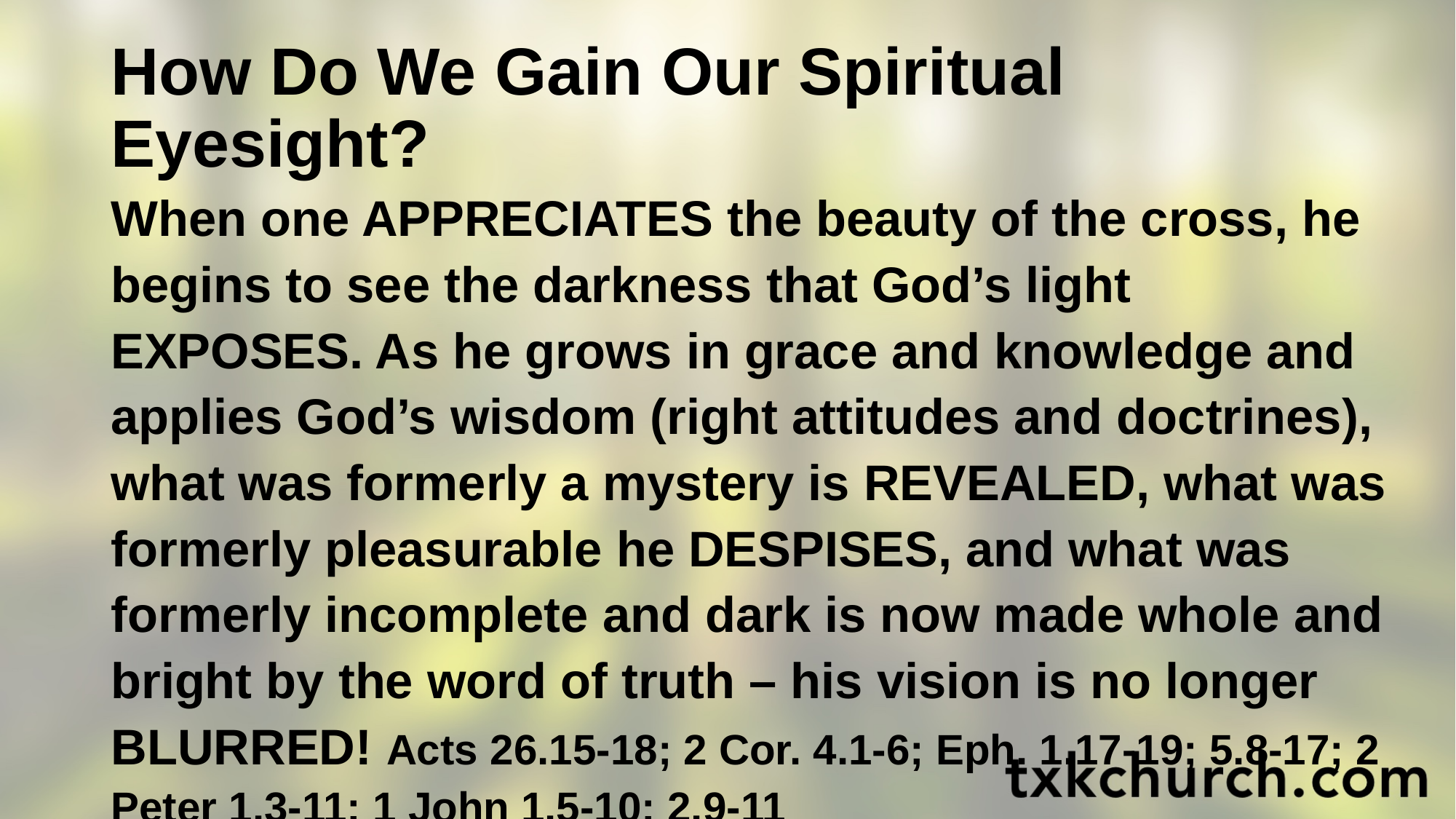

# How Do We Gain Our Spiritual Eyesight?
When one APPRECIATES the beauty of the cross, he begins to see the darkness that God’s light EXPOSES. As he grows in grace and knowledge and applies God’s wisdom (right attitudes and doctrines), what was formerly a mystery is REVEALED, what was formerly pleasurable he DESPISES, and what was formerly incomplete and dark is now made whole and bright by the word of truth – his vision is no longer BLURRED! Acts 26.15-18; 2 Cor. 4.1-6; Eph. 1.17-19; 5.8-17; 2 Peter 1.3-11; 1 John 1.5-10; 2.9-11